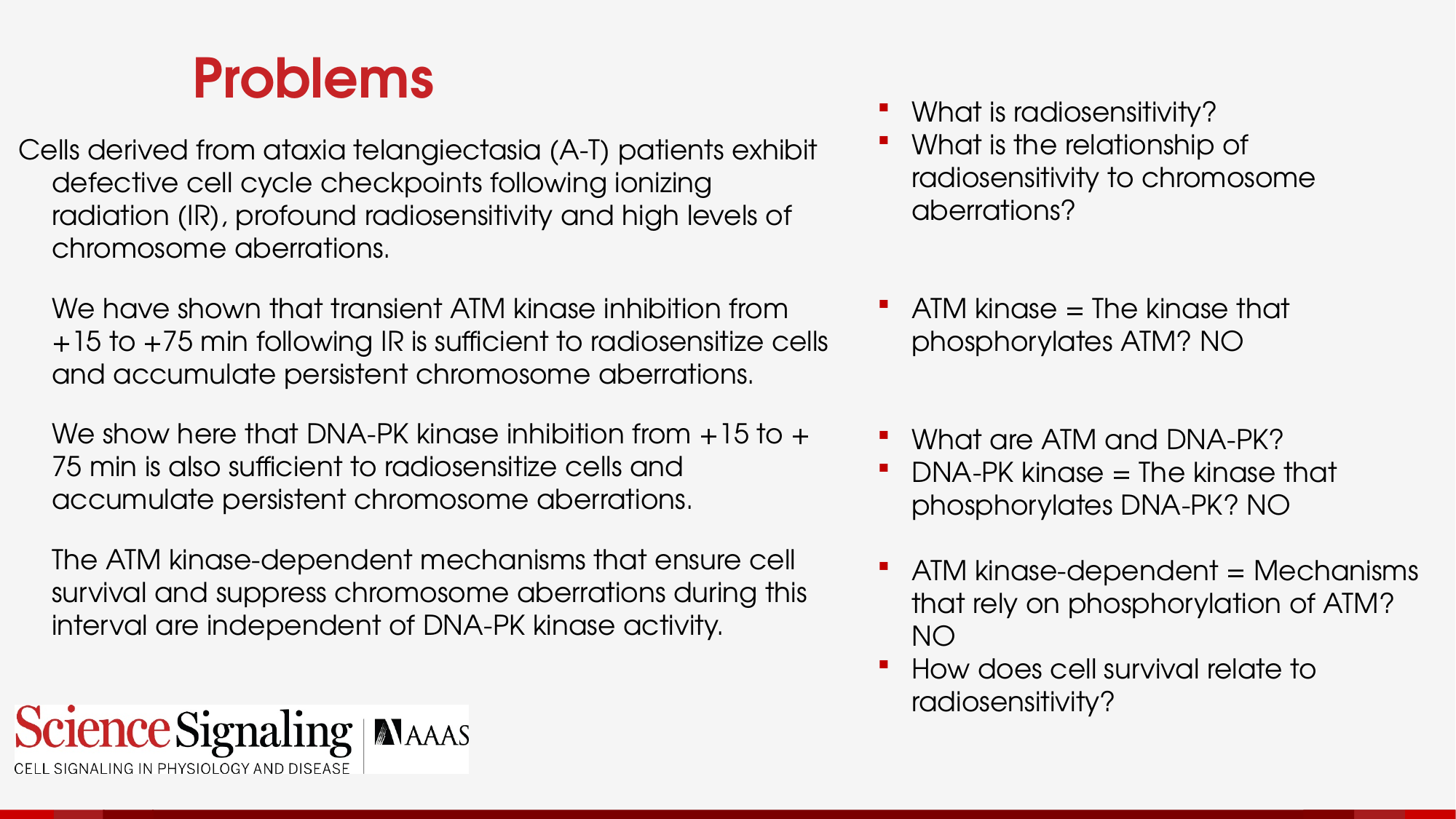

# Problems
What is radiosensitivity?
What is the relationship of radiosensitivity to chromosome aberrations?

ATM kinase = The kinase that phosphorylates ATM? NO

What are ATM and DNA-PK?
DNA-PK kinase = The kinase that phosphorylates DNA-PK? NO

ATM kinase-dependent = Mechanisms that rely on phosphorylation of ATM? NO
How does cell survival relate to radiosensitivity?

 Cells derived from ataxia telangiectasia (A-T) patients exhibit defective cell cycle checkpoints following ionizing radiation (IR), profound radiosensitivity and high levels of chromosome aberrations.
	We have shown that transient ATM kinase inhibition from +15 to +75 min following IR is sufficient to radiosensitize cells and accumulate persistent chromosome aberrations.
	We show here that DNA-PK kinase inhibition from +15 to + 75 min is also sufficient to radiosensitize cells and accumulate persistent chromosome aberrations.
	The ATM kinase-dependent mechanisms that ensure cell survival and suppress chromosome aberrations during this interval are independent of DNA-PK kinase activity.